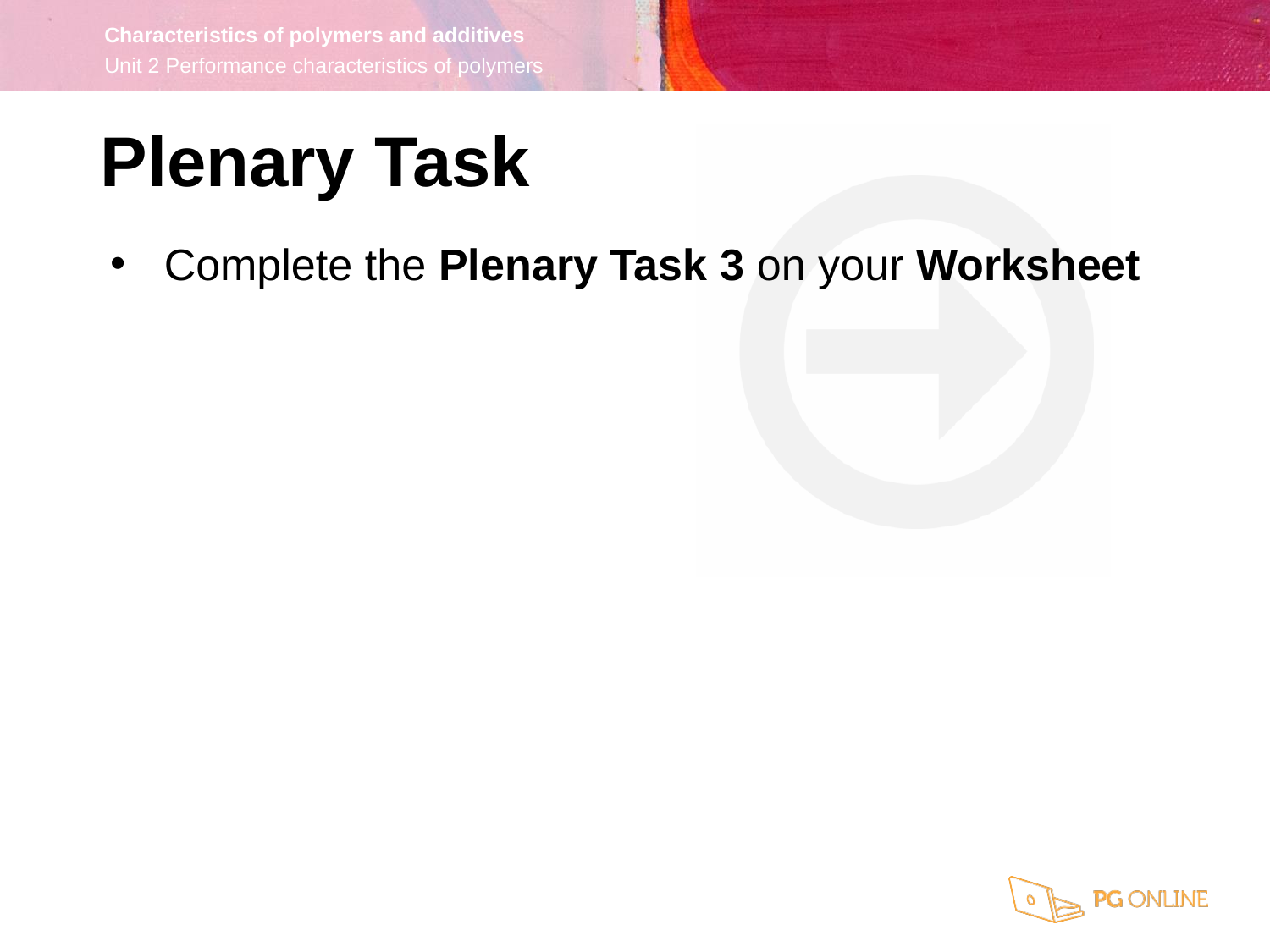

Plenary Task
Complete the Plenary Task 3 on your Worksheet